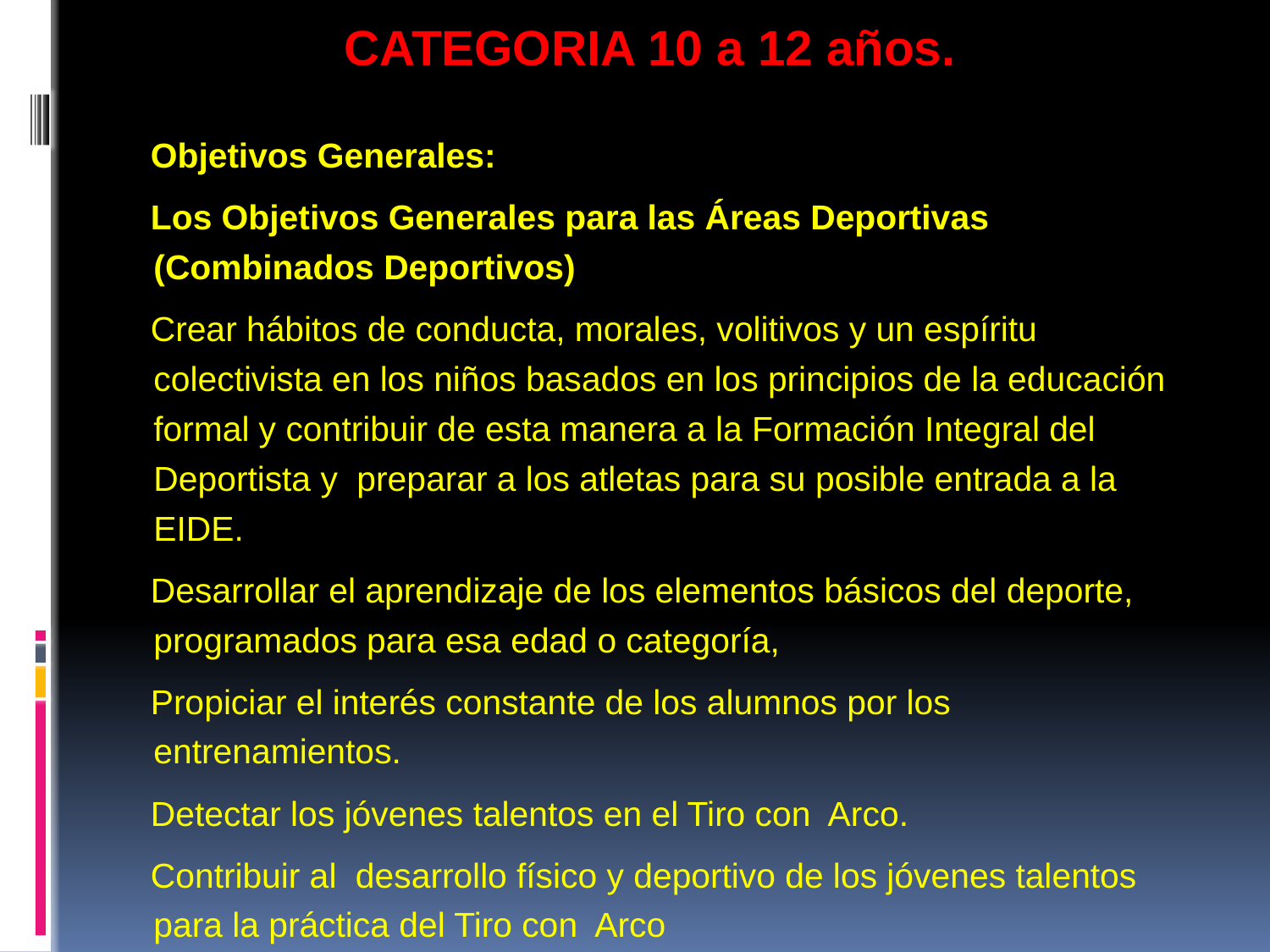

CATEGORIA 10 a 12 años.
Objetivos Generales:
Los Objetivos Generales para las Áreas Deportivas (Combinados Deportivos)
Crear hábitos de conducta, morales, volitivos y un espíritu colectivista en los niños basados en los principios de la educación formal y contribuir de esta manera a la Formación Integral del Deportista y  preparar a los atletas para su posible entrada a la EIDE.
Desarrollar el aprendizaje de los elementos básicos del deporte, programados para esa edad o categoría,
Propiciar el interés constante de los alumnos por los entrenamientos.
Detectar los jóvenes talentos en el Tiro con  Arco.
Contribuir al  desarrollo físico y deportivo de los jóvenes talentos para la práctica del Tiro con  Arco